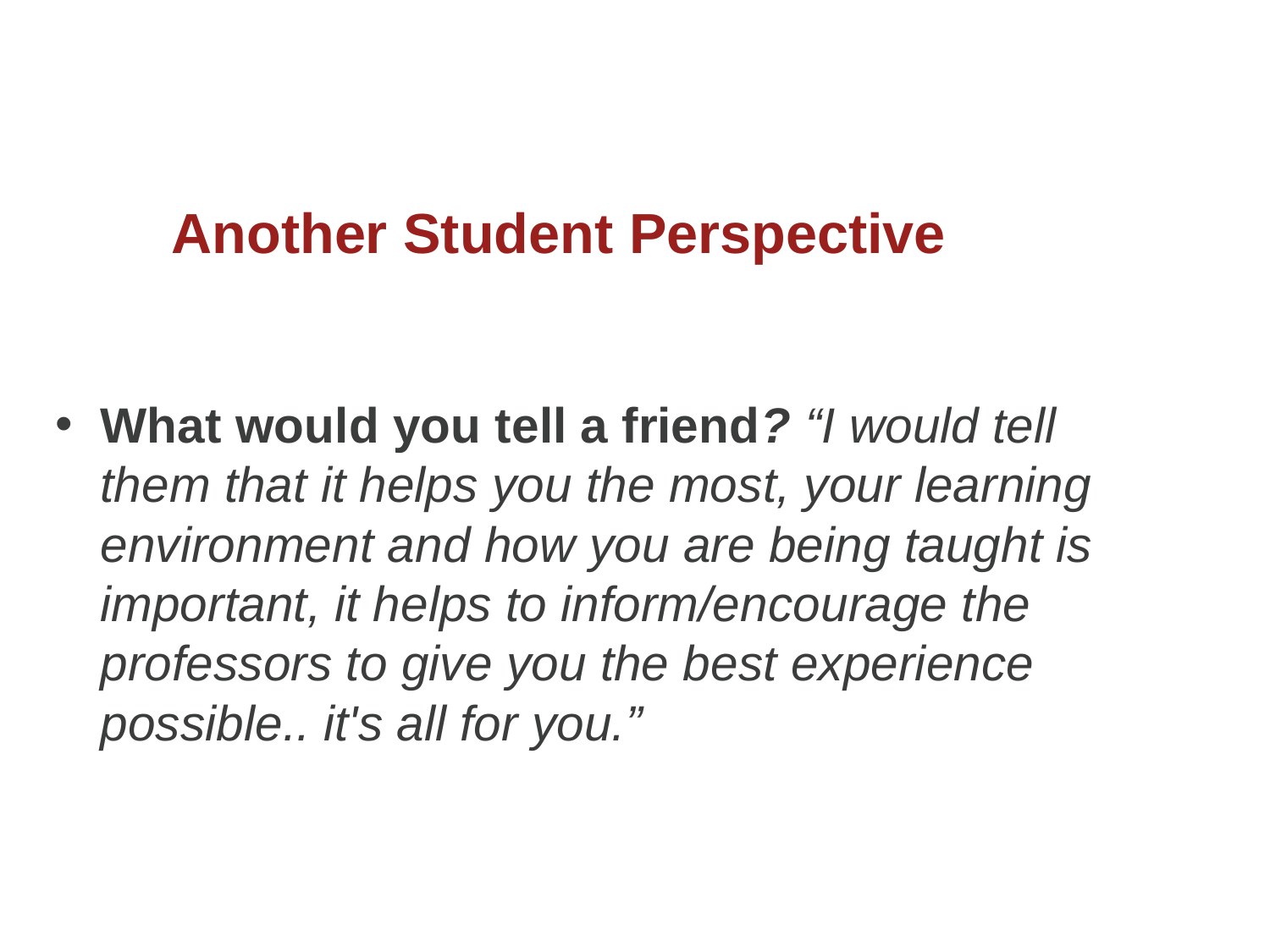

# Another Student Perspective

What would you tell a friend? “I would tell them that it helps you the most, your learning environment and how you are being taught is important, it helps to inform/encourage the professors to give you the best experience possible.. it's all for you.”